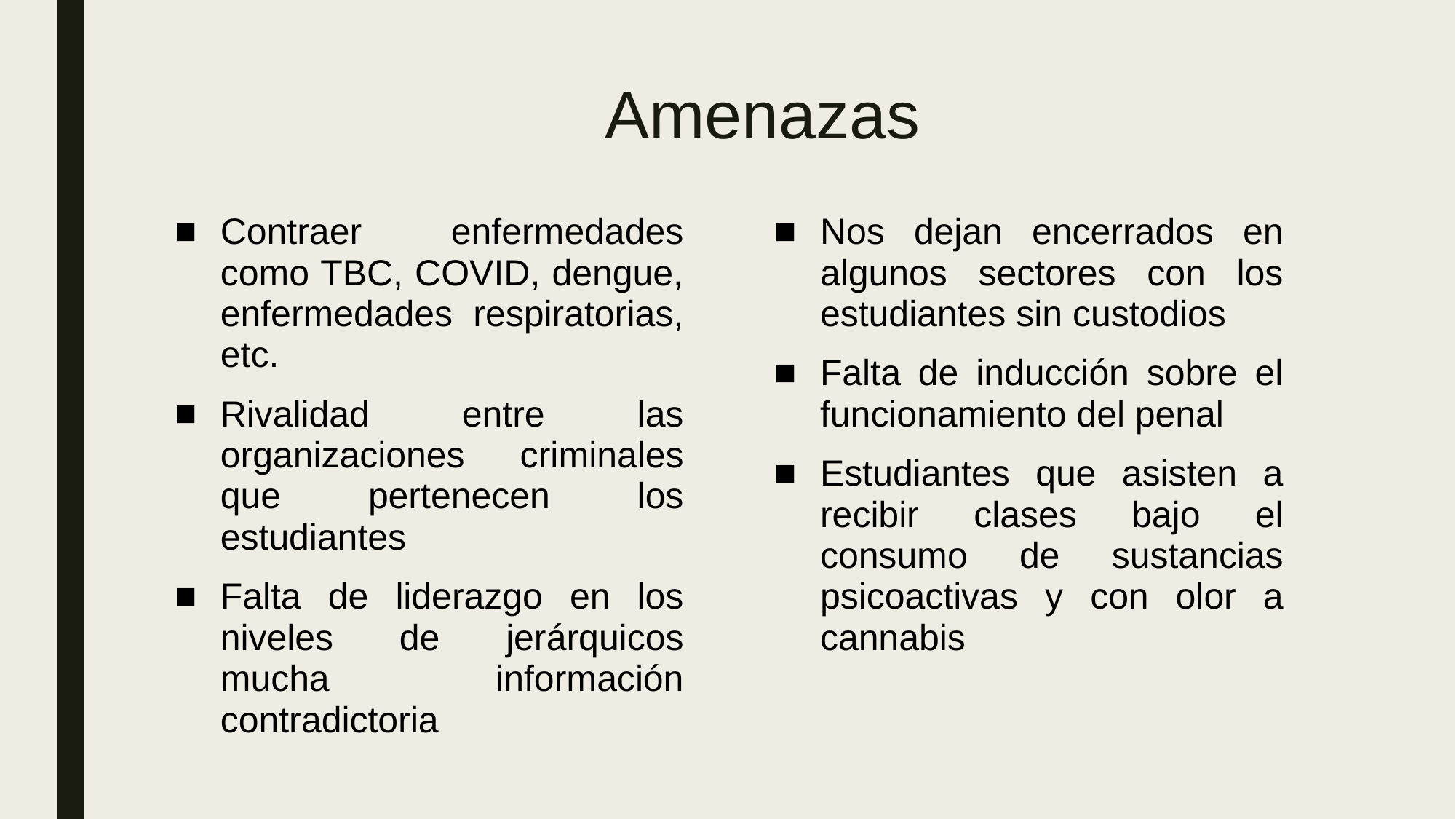

# Amenazas
Contraer enfermedades como TBC, COVID, dengue, enfermedades respiratorias, etc.
Rivalidad entre las organizaciones criminales que pertenecen los estudiantes
Falta de liderazgo en los niveles de jerárquicos mucha información contradictoria

Nos dejan encerrados en algunos sectores con los estudiantes sin custodios
Falta de inducción sobre el funcionamiento del penal
Estudiantes que asisten a recibir clases bajo el consumo de sustancias psicoactivas y con olor a cannabis